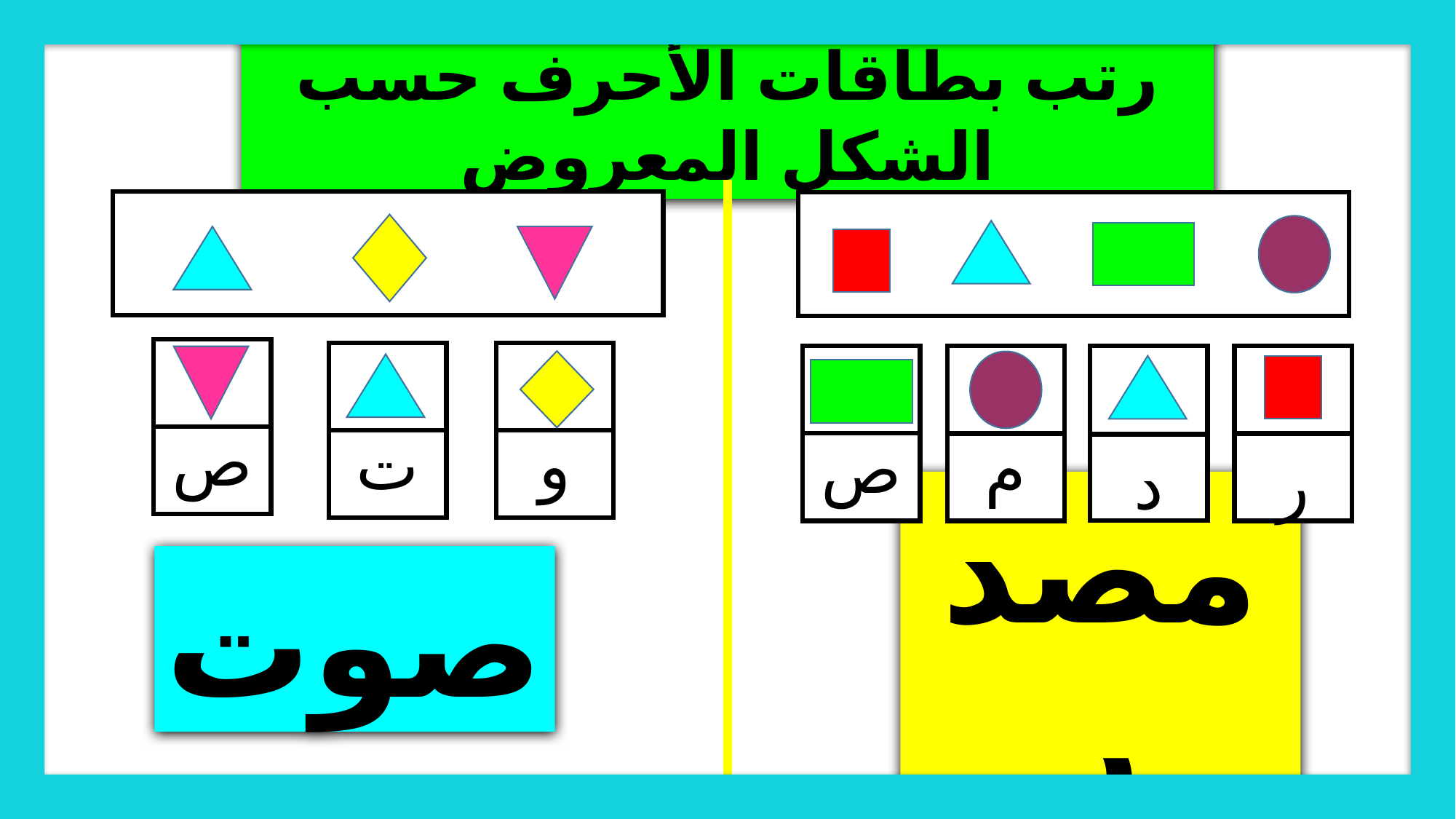

رتب بطاقات الأحرف حسب الشكل المعروض

ص

ت

و

د

ص

م

ر

صوت
مصدر